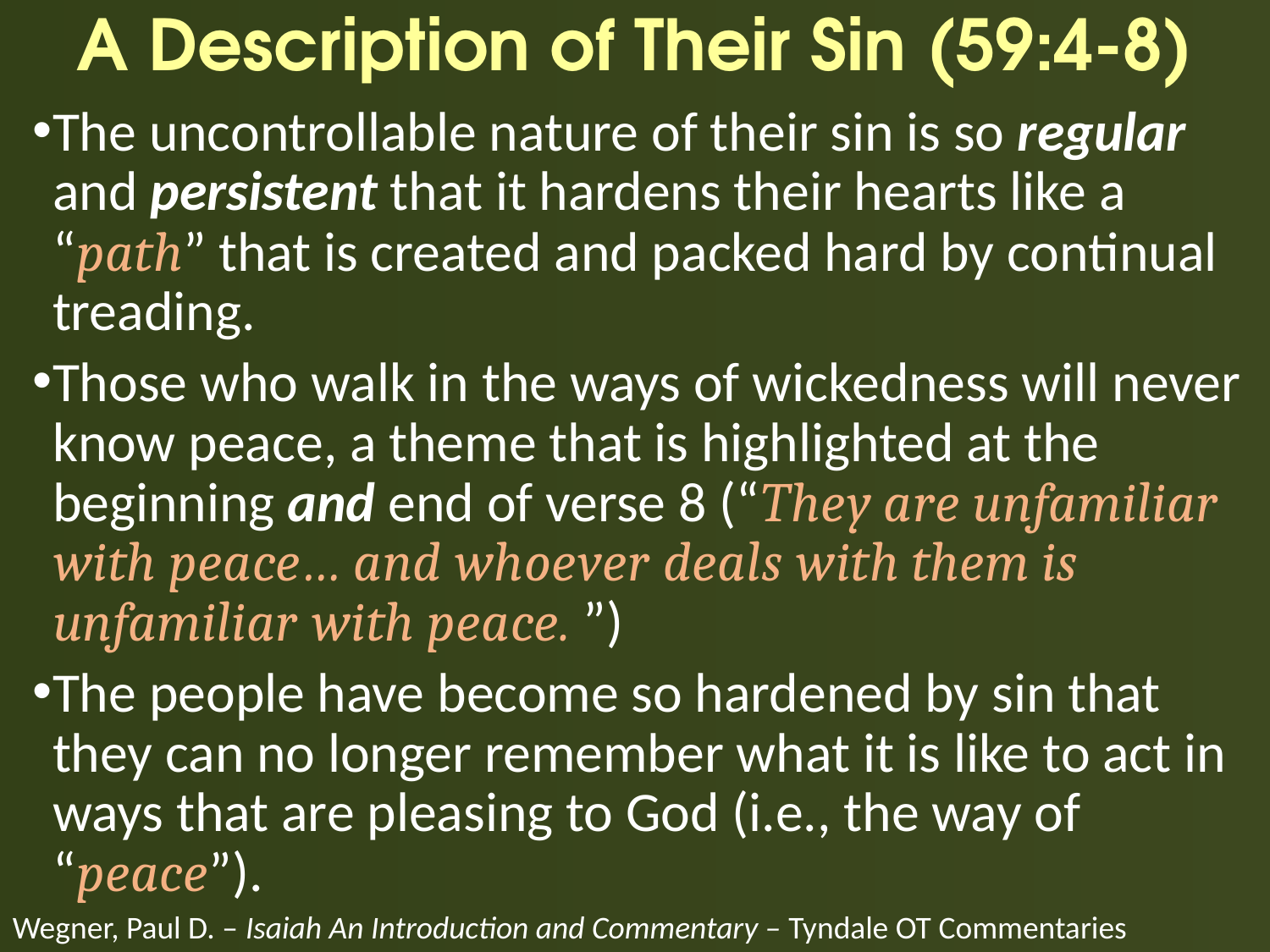

# A Description of Their Sin (59:4-8)
The uncontrollable nature of their sin is so regular and persistent that it hardens their hearts like a “path” that is created and packed hard by continual treading.
Those who walk in the ways of wickedness will never know peace, a theme that is highlighted at the beginning and end of verse 8 (“They are unfamiliar with peace… and whoever deals with them is unfamiliar with peace. ”)
The people have become so hardened by sin that they can no longer remember what it is like to act in ways that are pleasing to God (i.e., the way of “peace”).

Wegner, Paul D. – Isaiah An Introduction and Commentary – Tyndale OT Commentaries